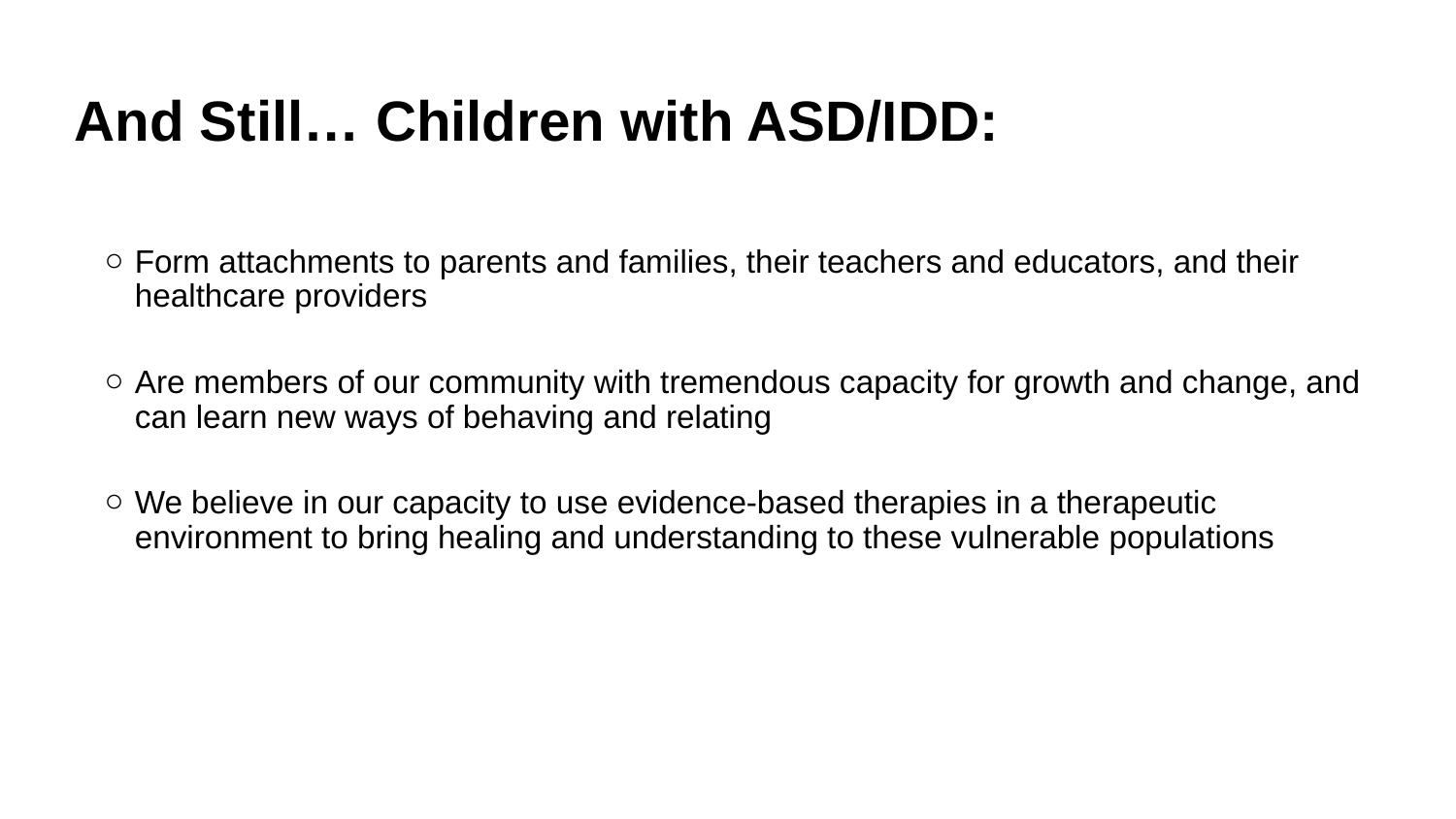

# And Still… Children with ASD/IDD:
Form attachments to parents and families, their teachers and educators, and their healthcare providers

Are members of our community with tremendous capacity for growth and change, and can learn new ways of behaving and relating

We believe in our capacity to use evidence-based therapies in a therapeutic environment to bring healing and understanding to these vulnerable populations